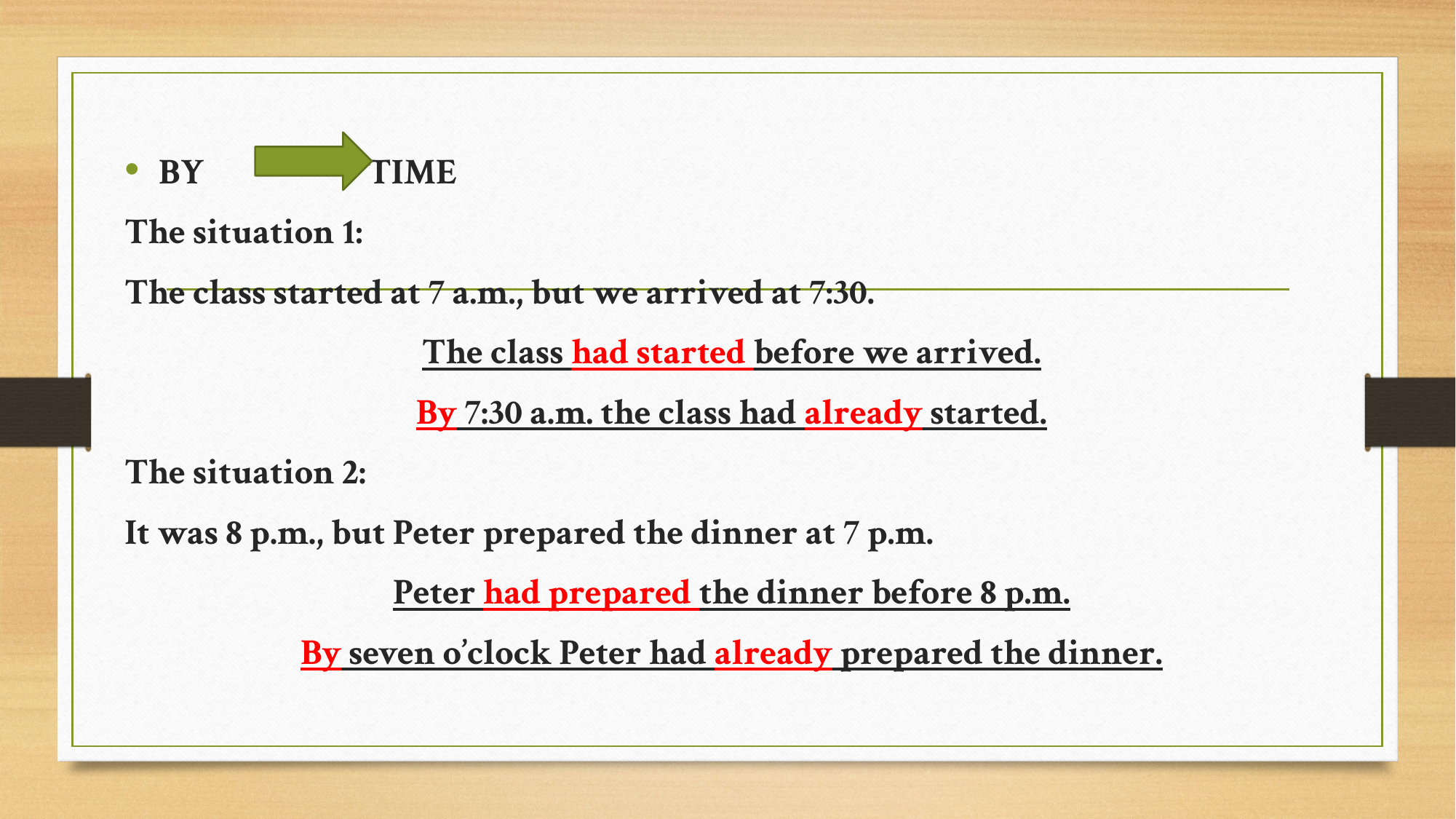

BY                      TIME
The situation 1:
The class started at 7 a.m., but we arrived at 7:30.
The class had started before we arrived.
By 7:30 a.m. the class had already started.
The situation 2:
It was 8 p.m., but Peter prepared the dinner at 7 p.m.
Peter had prepared the dinner before 8 p.m.
By seven o’clock Peter had already prepared the dinner.